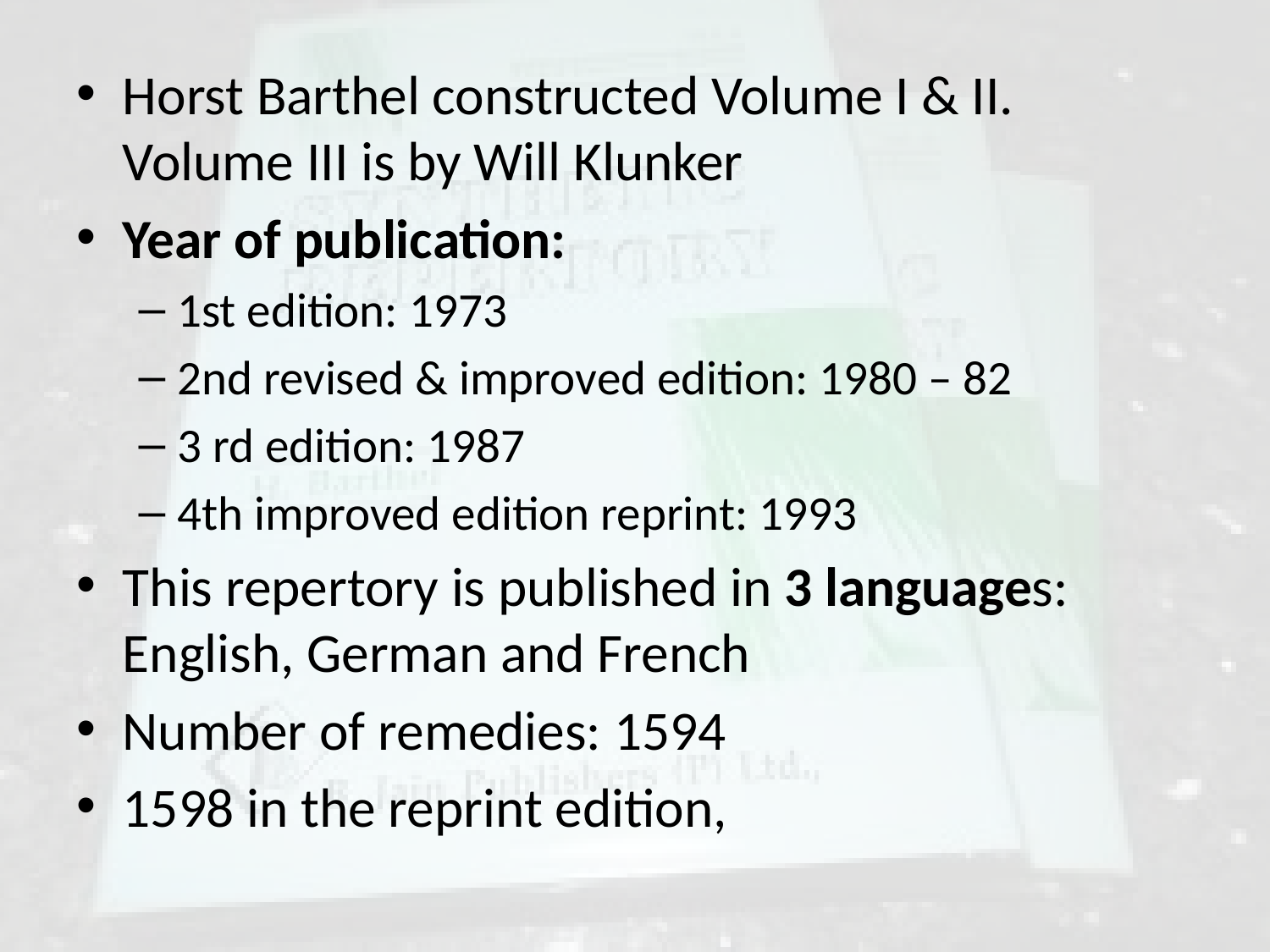

Horst Barthel constructed Volume I & II. Volume III is by Will Klunker
Year of publication:
1st edition: 1973
2nd revised & improved edition: 1980 – 82
3 rd edition: 1987
4th improved edition reprint: 1993
This repertory is published in 3 languages: English, German and French
Number of remedies: 1594
1598 in the reprint edition,